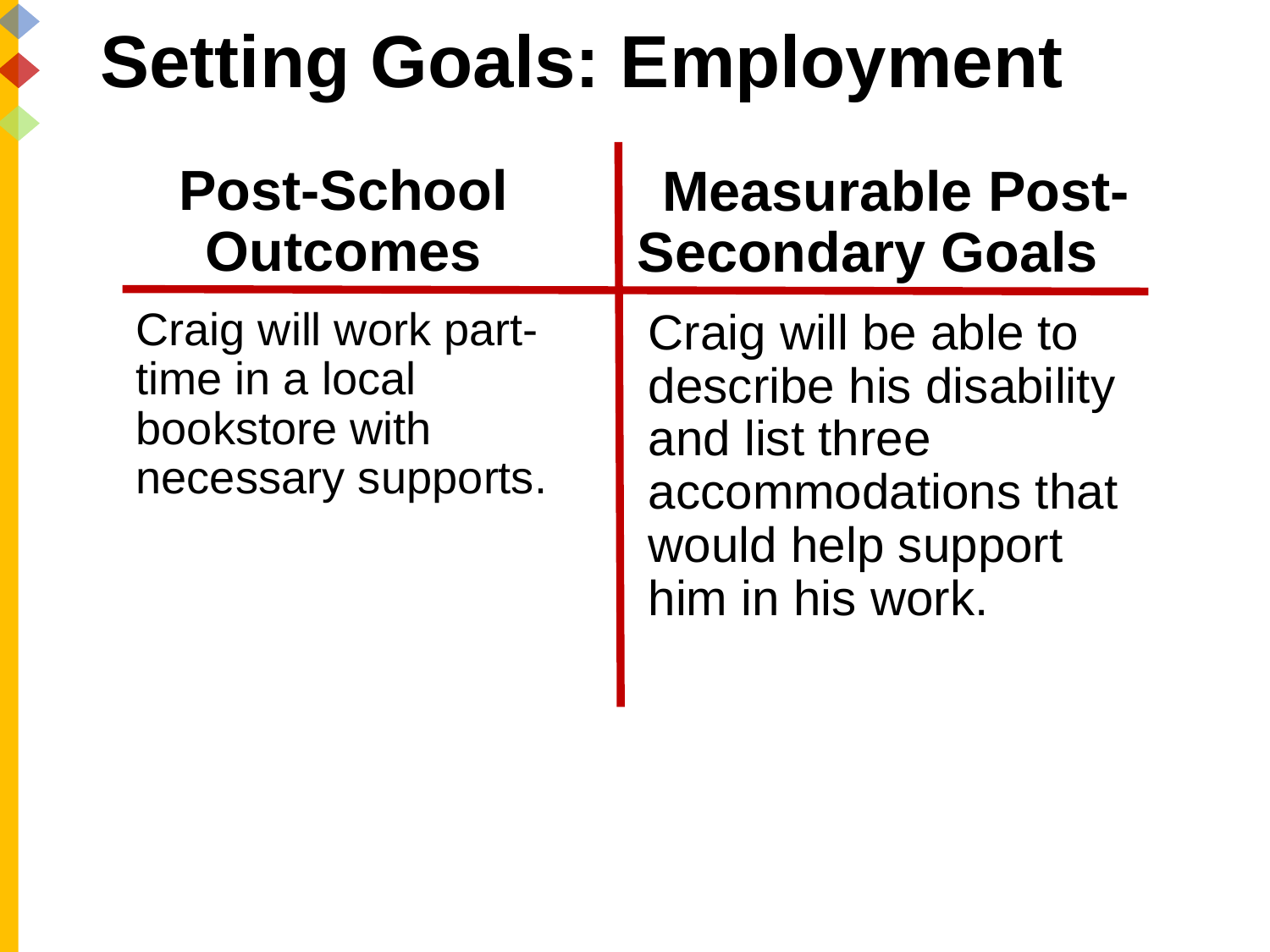

# Setting Goals: Employment
Post-School Outcomes
Measurable Post-Secondary Goals
Craig will work part-time in a local bookstore with necessary supports.
Craig will be able to describe his disability and list three accommodations that would help support him in his work.